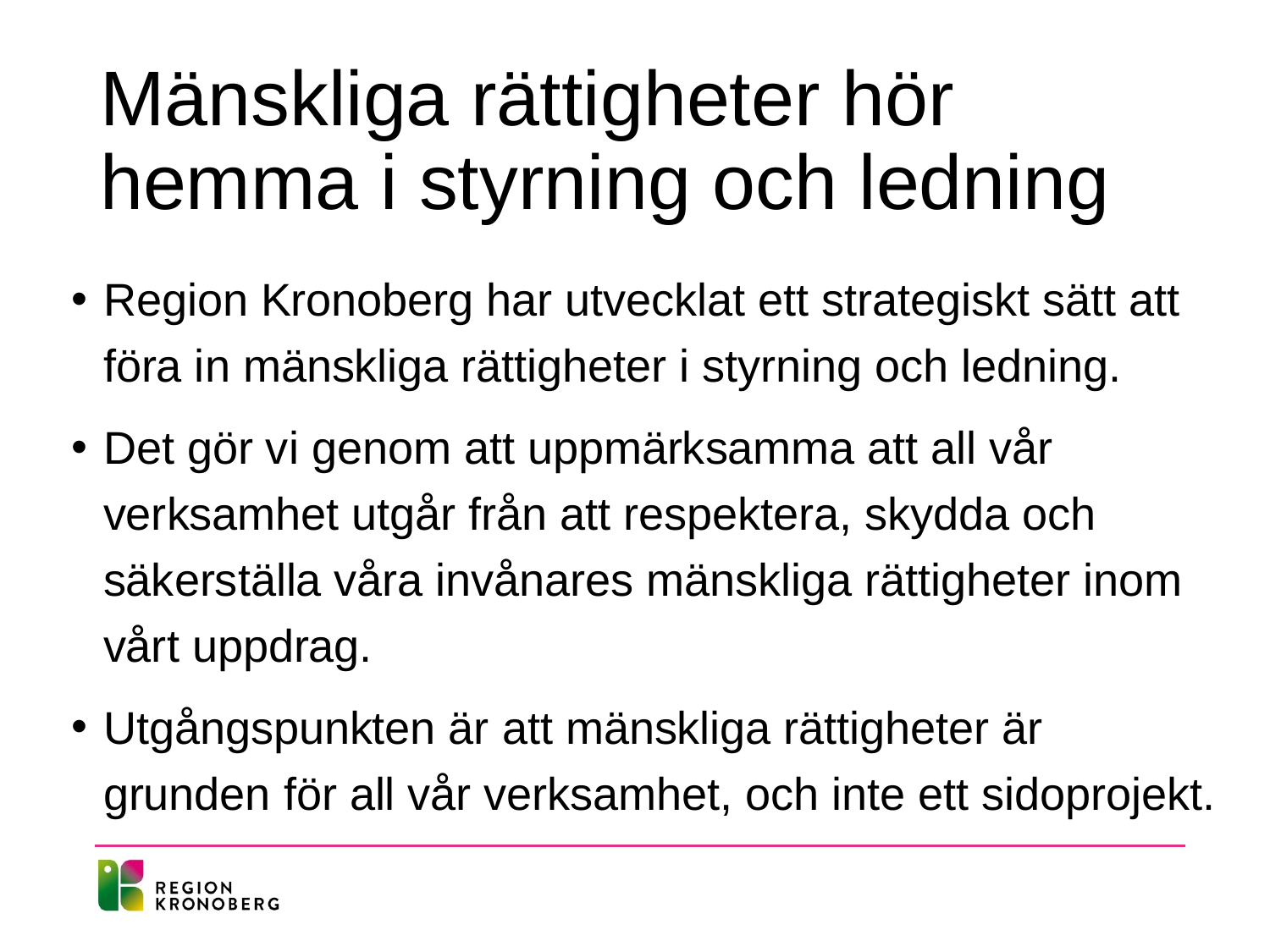

# Mänskliga rättigheter hör hemma i styrning och ledning
Region Kronoberg har utvecklat ett strategiskt sätt att föra in mänskliga rättigheter i styrning och ledning.
Det gör vi genom att uppmärksamma att all vår verksamhet utgår från att respektera, skydda och säkerställa våra invånares mänskliga rättigheter inom vårt uppdrag.
Utgångspunkten är att mänskliga rättigheter är grunden för all vår verksamhet, och inte ett sidoprojekt.